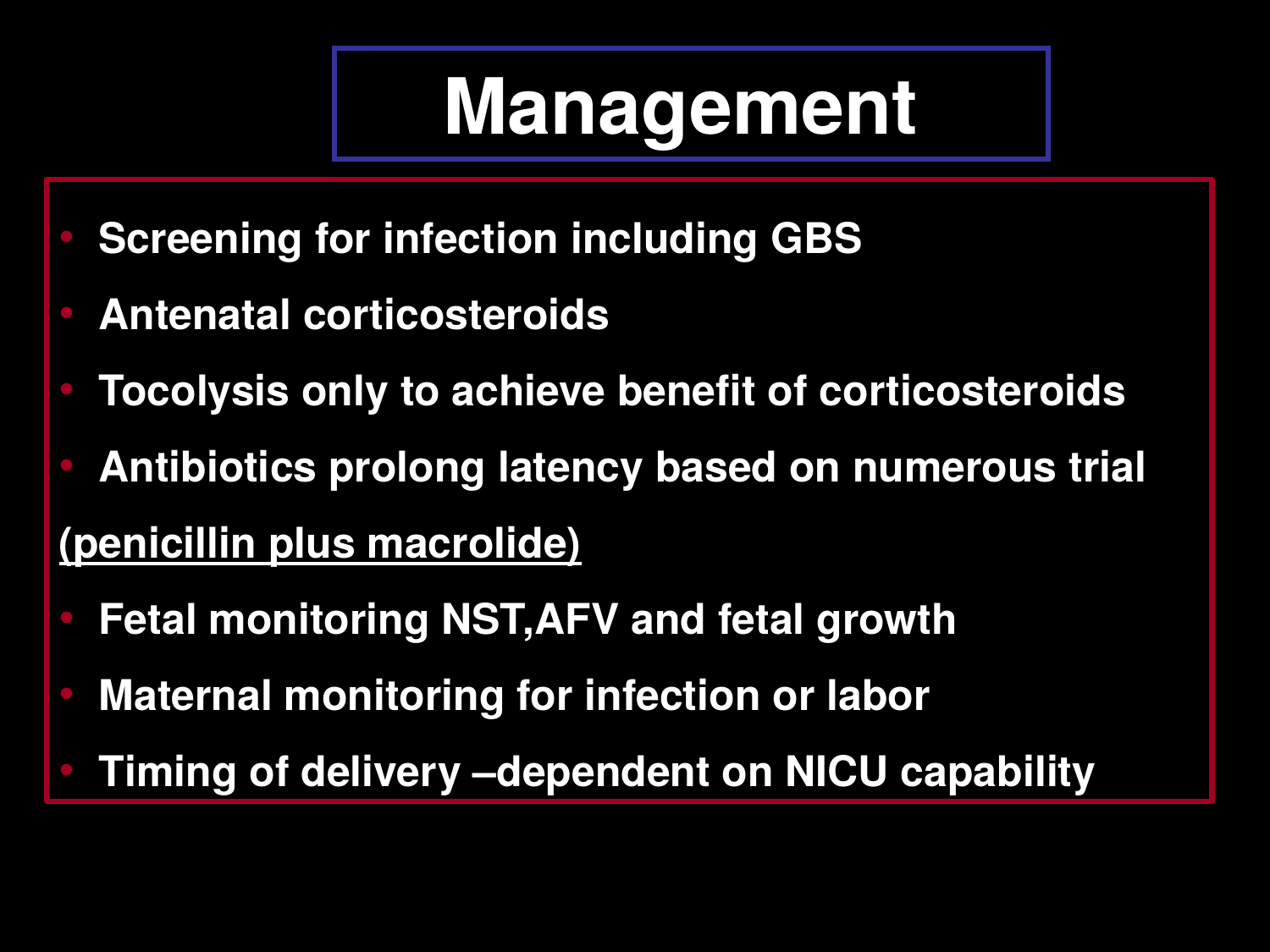

# Management
Screening for infection including GBS
Antenatal corticosteroids
Tocolysis only to achieve benefit of corticosteroids
Antibiotics prolong latency based on numerous trial
(penicillin plus macrolide)
Fetal monitoring NST,AFV and fetal growth
Maternal monitoring for infection or labor
Timing of delivery –dependent on NICU capability